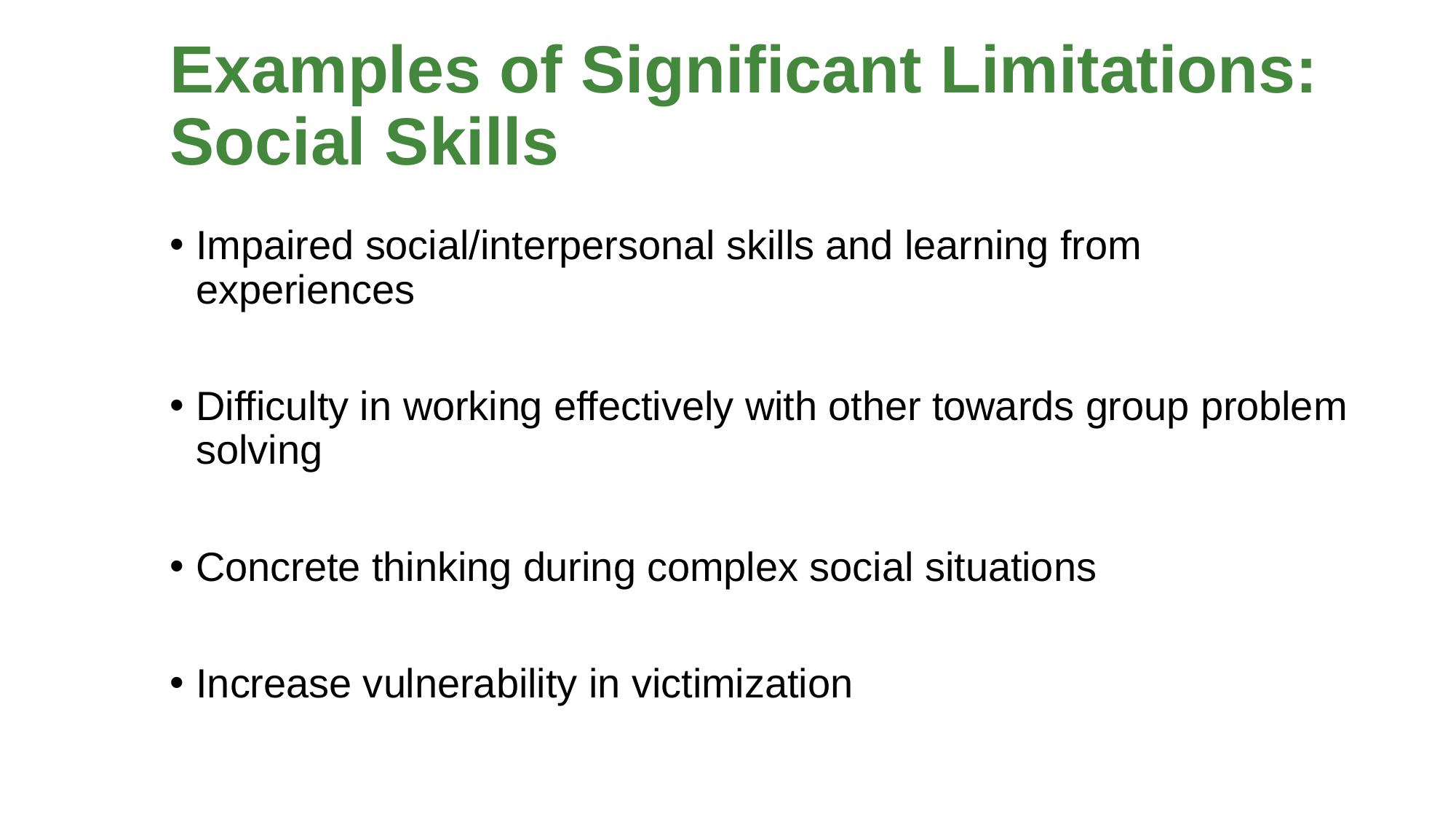

# Examples of Significant Limitations: Social Skills #1
Impaired social/interpersonal skills and learning from experiences

Difficulty in working effectively with other towards group problem solving

Concrete thinking during complex social situations

Increase vulnerability in victimization